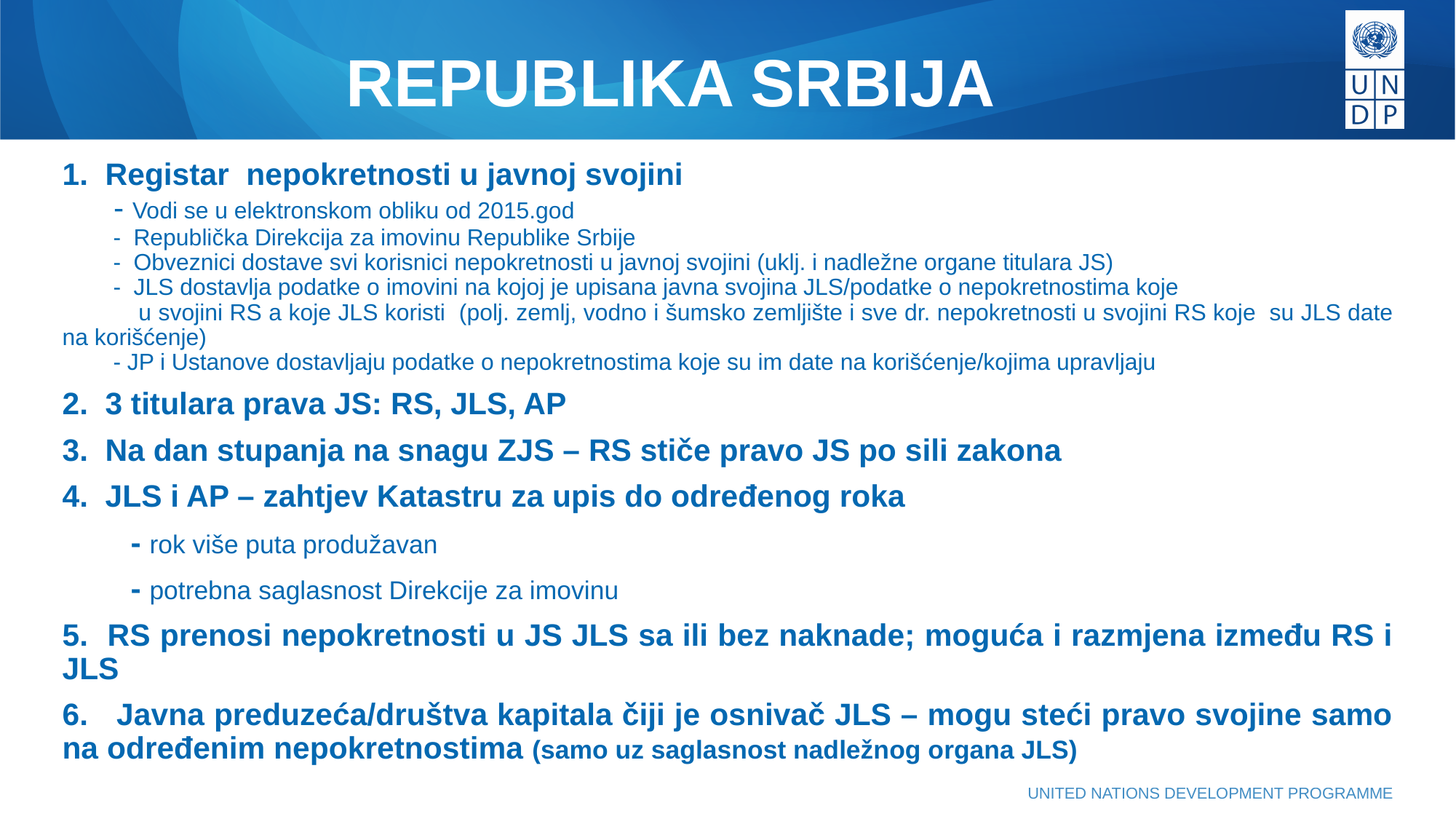

# REPUBLIKA SRBIJA
1.  Registar  nepokretnosti u javnoj svojini
      - Vodi se u elektronskom obliku od 2015.god
        -  Republička Direkcija za imovinu Republike Srbije
        -  Obveznici dostave svi korisnici nepokretnosti u javnoj svojini (uklj. i nadležne organe titulara JS)
        -  JLS dostavlja podatke o imovini na kojoj je upisana javna svojina JLS/podatke o nepokretnostima koje
           u svojini RS a koje JLS koristi  (polj. zemlj, vodno i šumsko zemljište i sve dr. nepokretnosti u svojini RS koje  su JLS date na korišćenje)
        - JP i Ustanove dostavljaju podatke o nepokretnostima koje su im date na korišćenje/kojima upravljaju
2.  3 titulara prava JS: RS, JLS, AP
3.  Na dan stupanja na snagu ZJS – RS stiče pravo JS po sili zakona
4.  JLS i AP – zahtjev Katastru za upis do određenog roka
        - rok više puta produžavan
        - potrebna saglasnost Direkcije za imovinu
5.  RS prenosi nepokretnosti u JS JLS sa ili bez naknade; moguća i razmjena između RS i JLS
6.   Javna preduzeća/društva kapitala čiji je osnivač JLS – mogu steći pravo svojine samo na određenim nepokretnostima (samo uz saglasnost nadležnog organa JLS)